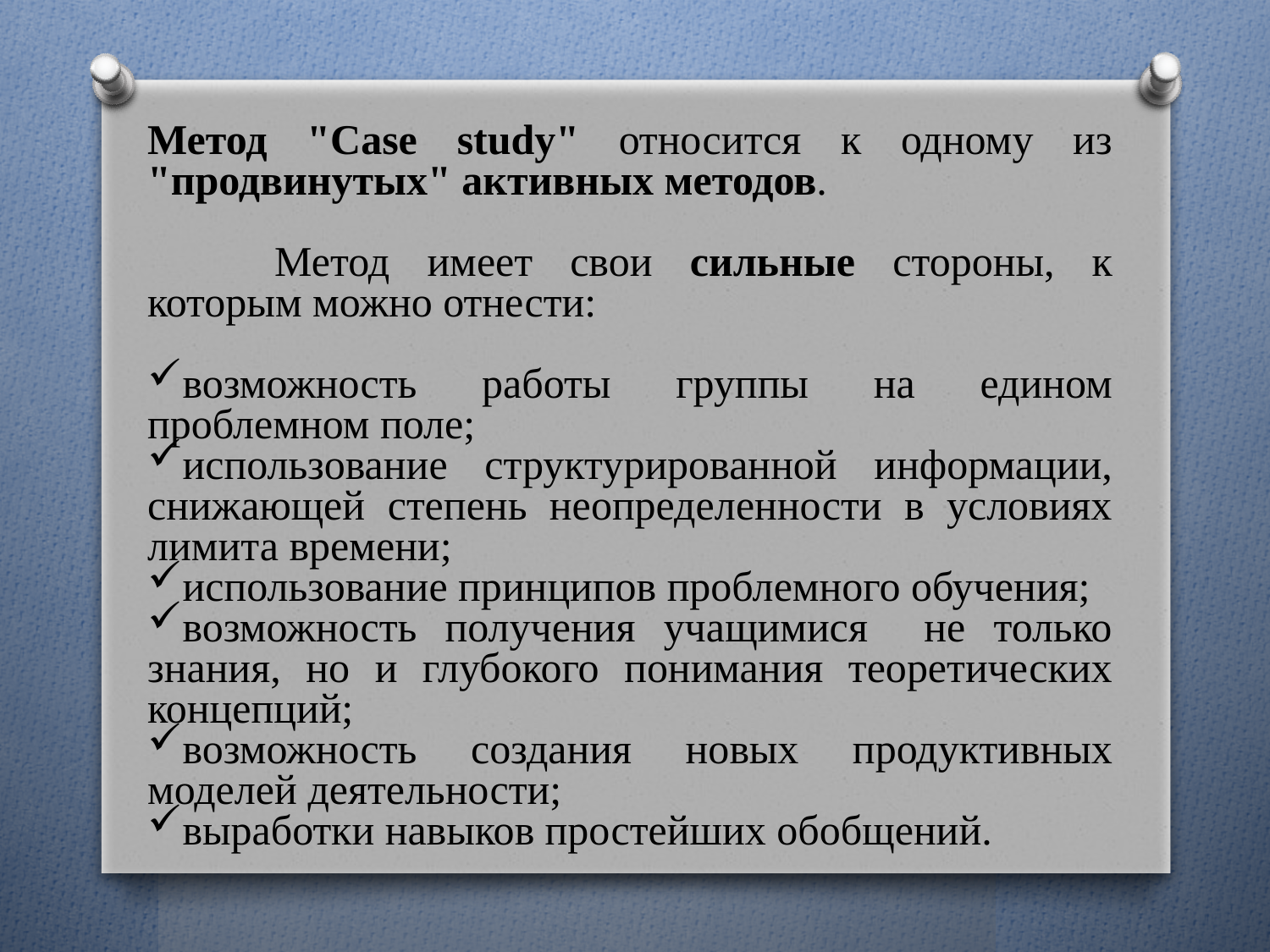

Метод "Case study" относится к одному из "продвинутых" активных методов.

	Метод имеет свои сильные стороны, к которым можно отнести:

возможность работы группы на едином проблемном поле;
использование структурированной информации, снижающей степень неопределенности в условиях лимита времени;
использование принципов проблемного обучения;
возможность получения учащимися  не только знания, но и глубокого понимания теоретических концепций;
возможность создания новых продуктивных моделей деятельности;
выработки навыков простейших обобщений.